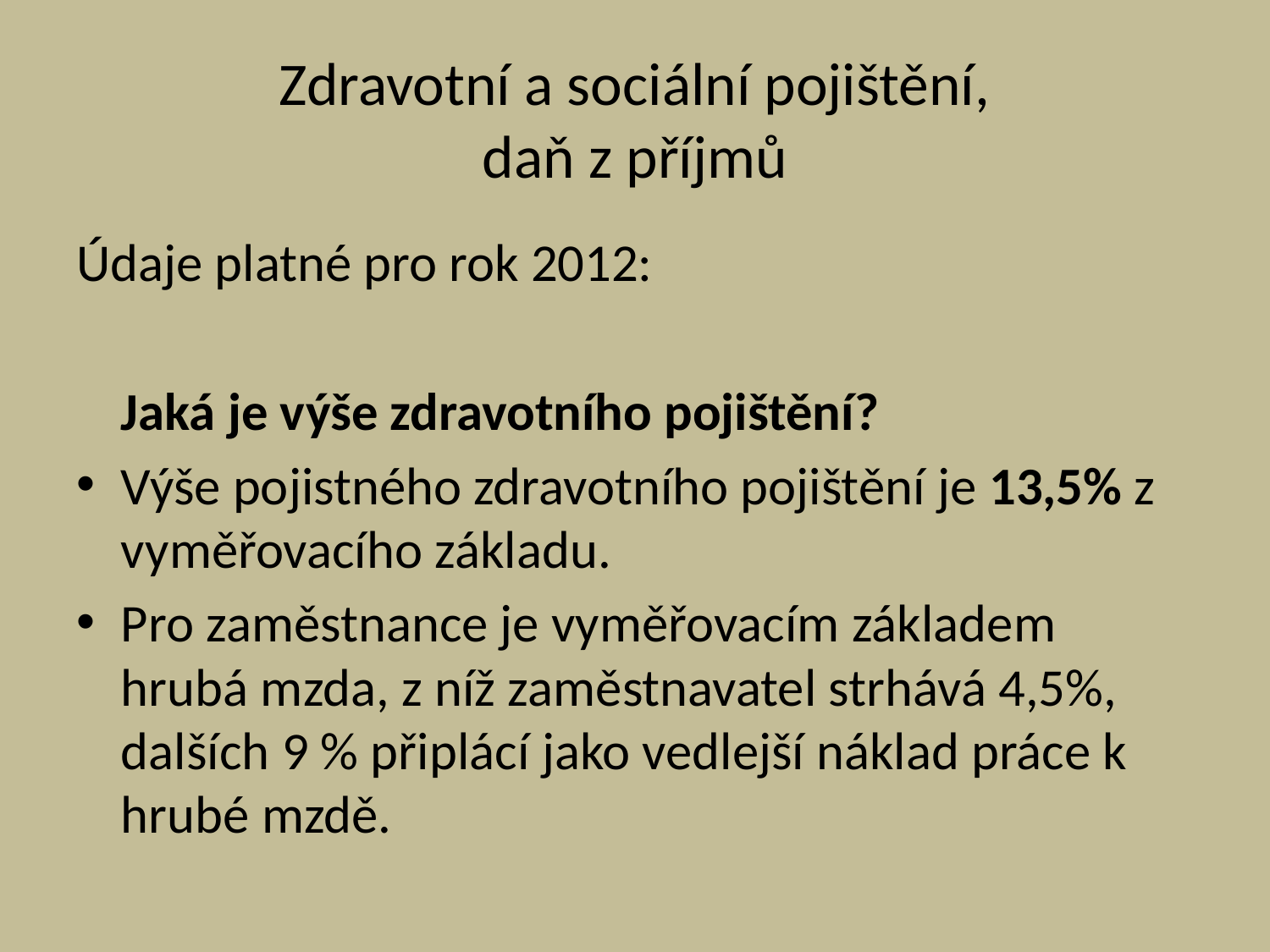

# Zdravotní a sociální pojištění, daň z příjmů
Údaje platné pro rok 2012:

	Jaká je výše zdravotního pojištění?
Výše pojistného zdravotního pojištění je 13,5% z vyměřovacího základu.
Pro zaměstnance je vyměřovacím základem hrubá mzda, z níž zaměstnavatel strhává 4,5%, dalších 9 % připlácí jako vedlejší náklad práce k hrubé mzdě.